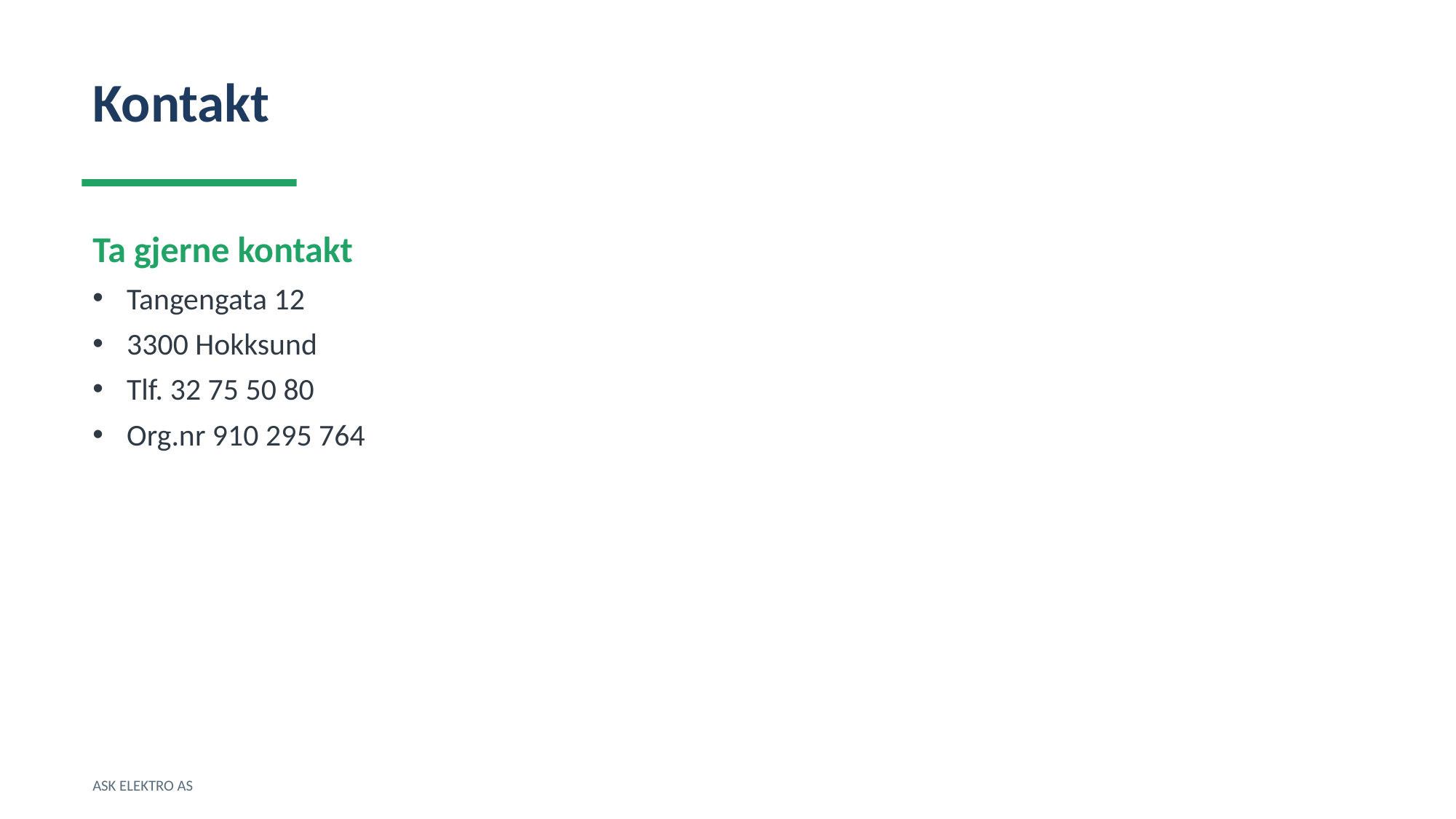

Kontakt

Ta gjerne kontakt
Tangengata 12
3300 Hokksund
Tlf. 32 75 50 80
Org.nr 910 295 764
ASK ELEKTRO AS